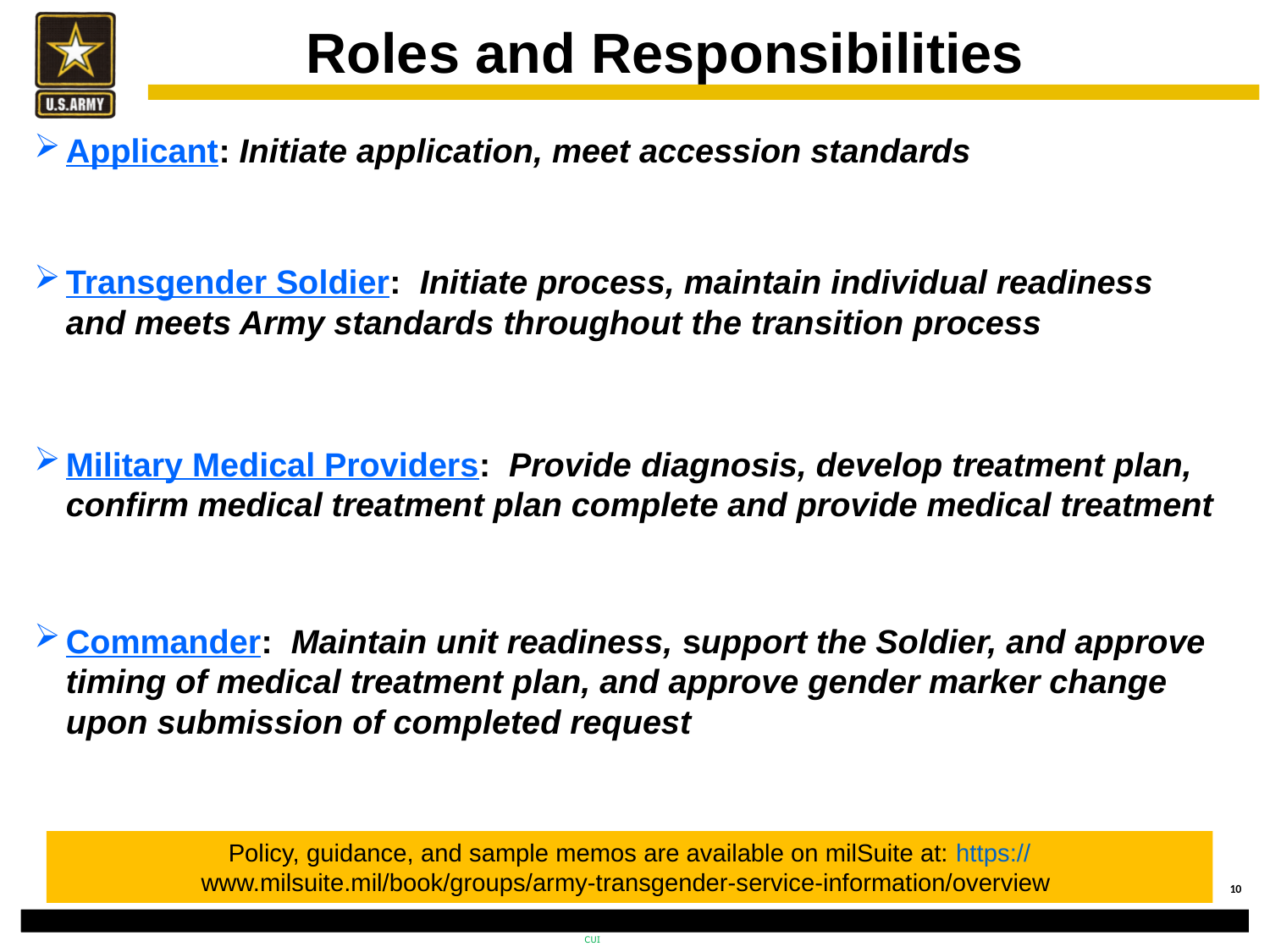

# Roles and Responsibilities
Applicant: Initiate application, meet accession standards

Transgender Soldier:  Initiate process, maintain individual readiness and meets Army standards throughout the transition process

Military Medical Providers:  Provide diagnosis, develop treatment plan, confirm medical treatment plan complete and provide medical treatment

Commander:  Maintain unit readiness, support the Soldier, and approve timing of medical treatment plan, and approve gender marker change upon submission of completed request

Policy, guidance, and sample memos are available on milSuite at: https://www.milsuite.mil/book/groups/army-transgender-service-information/overview